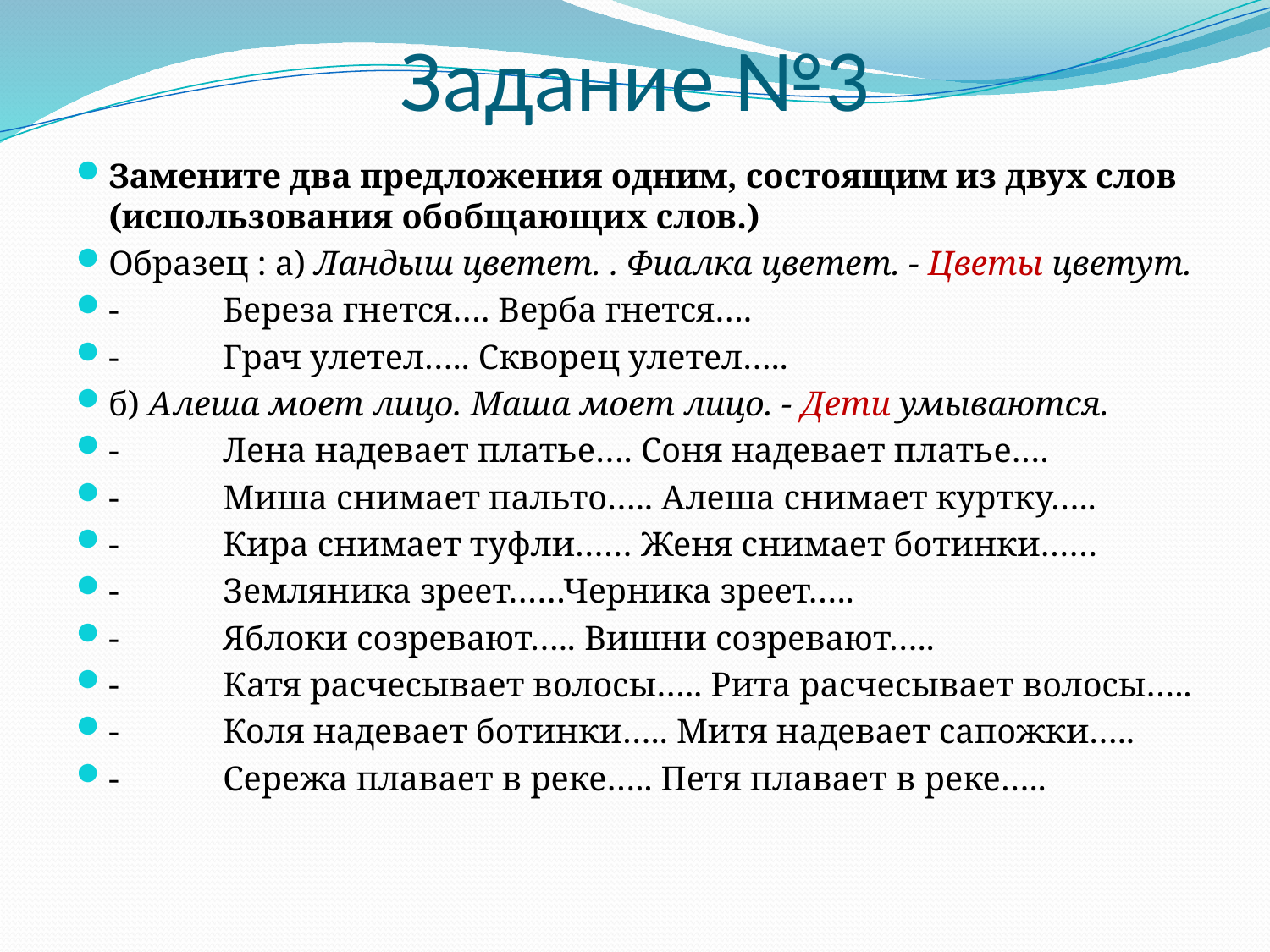

# Задание №3
Замените два предложения одним, состоящим из двух слов (использования обобщающих слов.)
Образец : а) Ландыш цветет. . Фиалка цветет. - Цветы цветут.
-            Береза гнется…. Верба гнется….
-            Грач улетел….. Скворец улетел…..
б) Алеша моет лицо. Маша моет лицо. - Дети умываются.
-            Лена надевает платье…. Соня надевает платье….
-            Миша снимает пальто….. Алеша снимает куртку…..
-            Кира снимает туфли…… Женя снимает ботинки……
-            Земляника зреет……Черника зреет…..
-            Яблоки созревают….. Вишни созревают…..
-            Катя расчесывает волосы….. Рита расчесывает волосы…..
-            Коля надевает ботинки….. Митя надевает сапожки…..
-            Сережа плавает в реке….. Петя плавает в реке…..